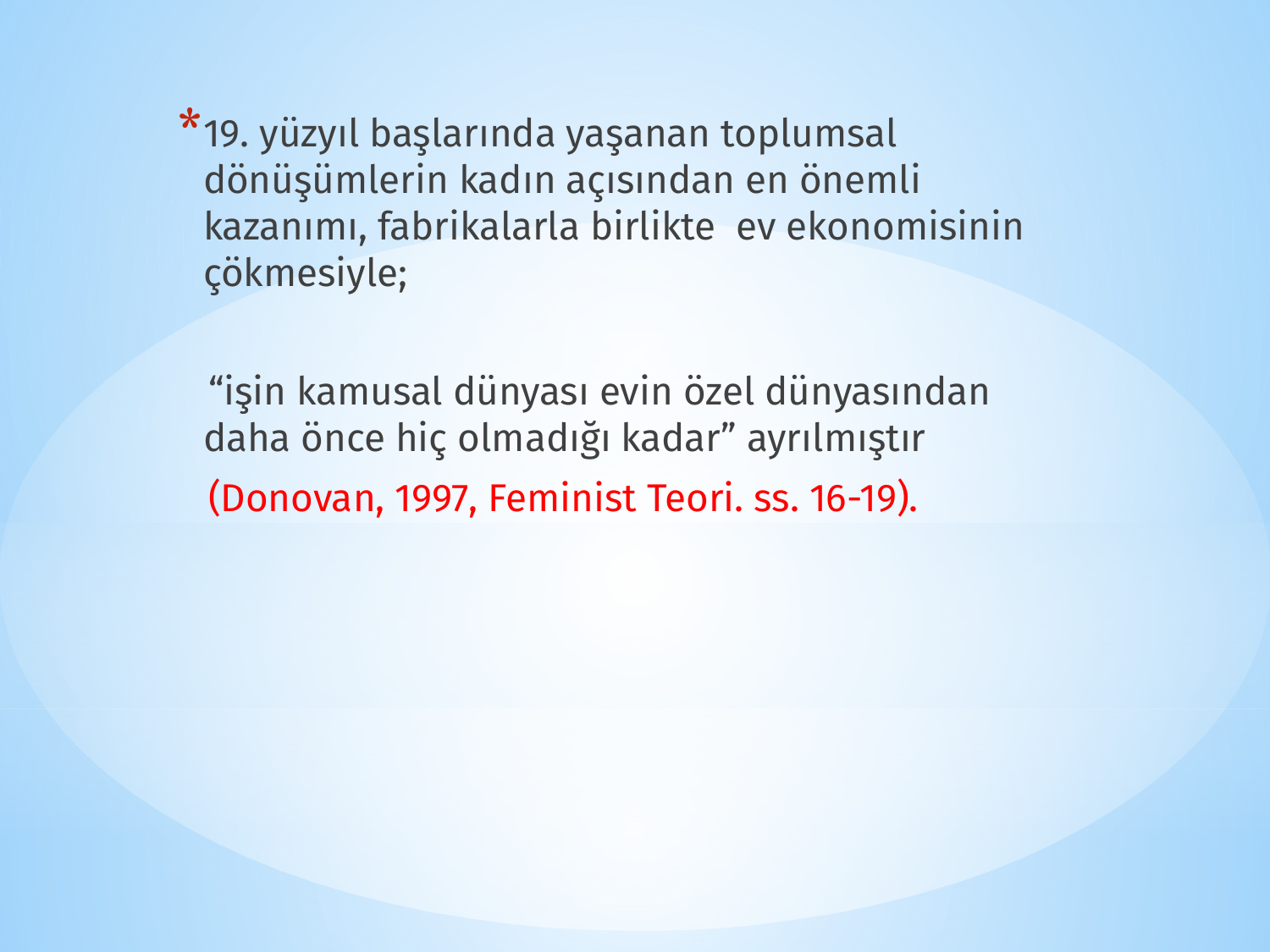

19. yüzyıl başlarında yaşanan toplumsal dönüşümlerin kadın açısından en önemli kazanımı, fabrikalarla birlikte  ev ekonomisinin çökmesiyle;

   “işin kamusal dünyası evin özel dünyasından daha önce hiç olmadığı kadar” ayrılmıştır
   (Donovan, 1997, Feminist Teori. ss. 16-19).

#